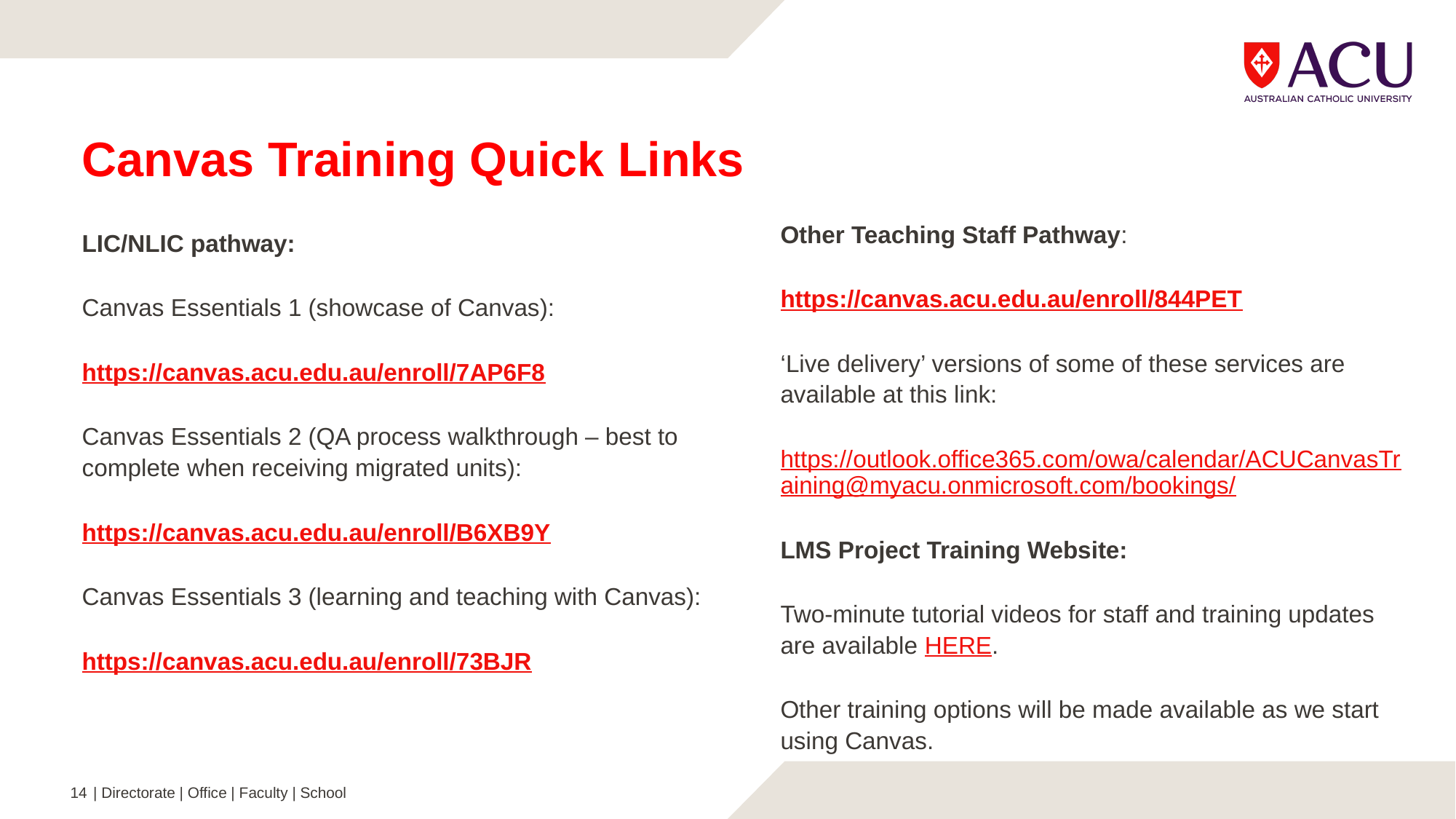

# Canvas Training Quick Links
Other Teaching Staff Pathway:
https://canvas.acu.edu.au/enroll/844PET
‘Live delivery’ versions of some of these services are available at this link:
https://outlook.office365.com/owa/calendar/ACUCanvasTraining@myacu.onmicrosoft.com/bookings/
LMS Project Training Website:
Two-minute tutorial videos for staff and training updates are available HERE.
Other training options will be made available as we start using Canvas.

LIC/NLIC pathway:
Canvas Essentials 1 (showcase of Canvas):
https://canvas.acu.edu.au/enroll/7AP6F8
Canvas Essentials 2 (QA process walkthrough – best to complete when receiving migrated units):
https://canvas.acu.edu.au/enroll/B6XB9Y
Canvas Essentials 3 (learning and teaching with Canvas):
https://canvas.acu.edu.au/enroll/73BJR

14
| Directorate | Office | Faculty | School